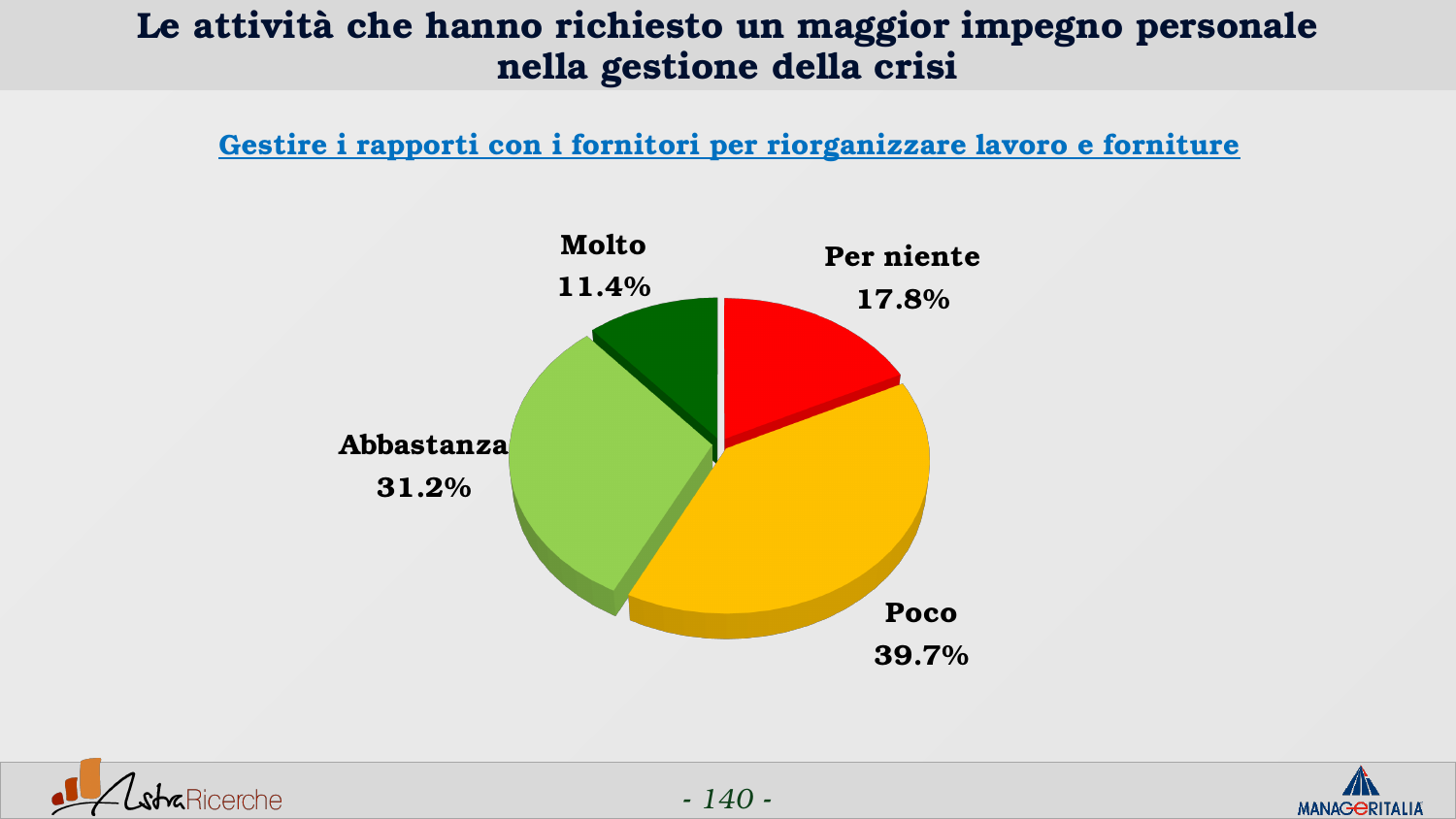

# Le attività che hanno richiesto un maggior impegno personale nella gestione della crisi

[unsupported chart]